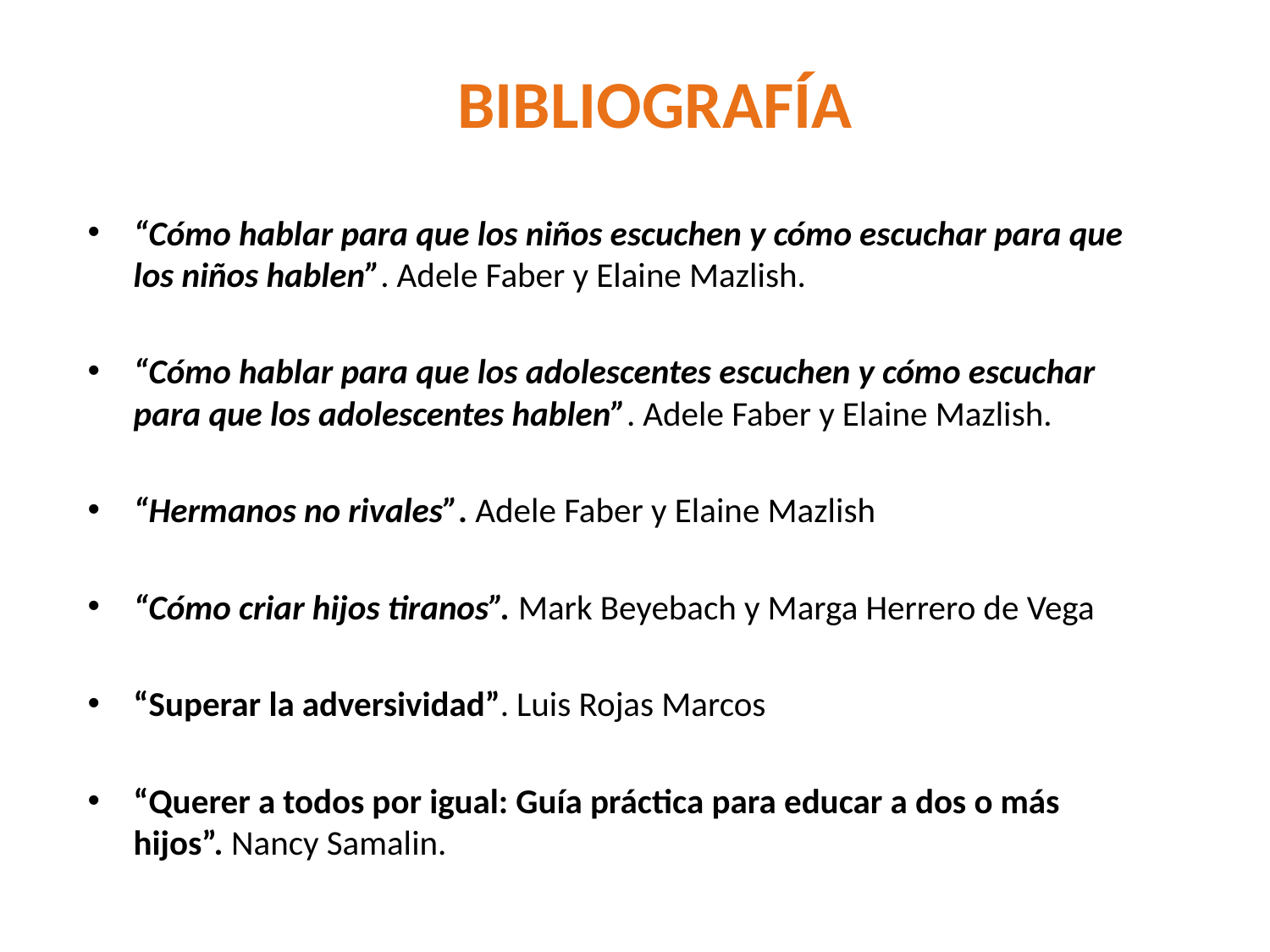

# BIBLIOGRAFÍA

“Cómo hablar para que los niños escuchen y cómo escuchar para que los niños hablen”. Adele Faber y Elaine Mazlish.

“Cómo hablar para que los adolescentes escuchen y cómo escuchar para que los adolescentes hablen”. Adele Faber y Elaine Mazlish.

“Hermanos no rivales”. Adele Faber y Elaine Mazlish

“Cómo criar hijos tiranos”. Mark Beyebach y Marga Herrero de Vega

“Superar la adversividad”. Luis Rojas Marcos

“Querer a todos por igual: Guía práctica para educar a dos o más hijos”. Nancy Samalin.